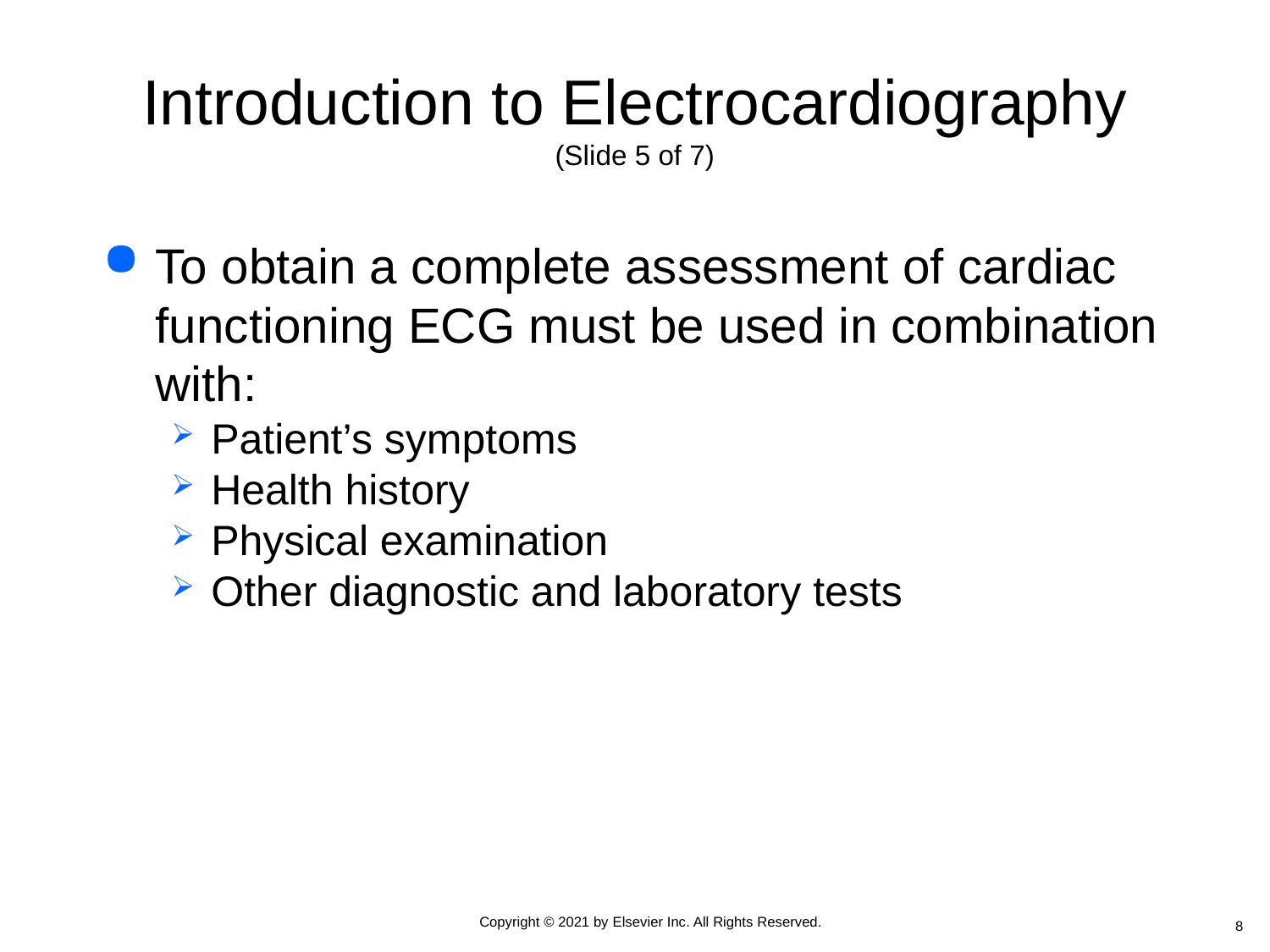

# Introduction to Electrocardiography (Slide 5 of 7)
To obtain a complete assessment of cardiac functioning ECG must be used in combination with:
Patient’s symptoms
Health history
Physical examination
Other diagnostic and laboratory tests
8